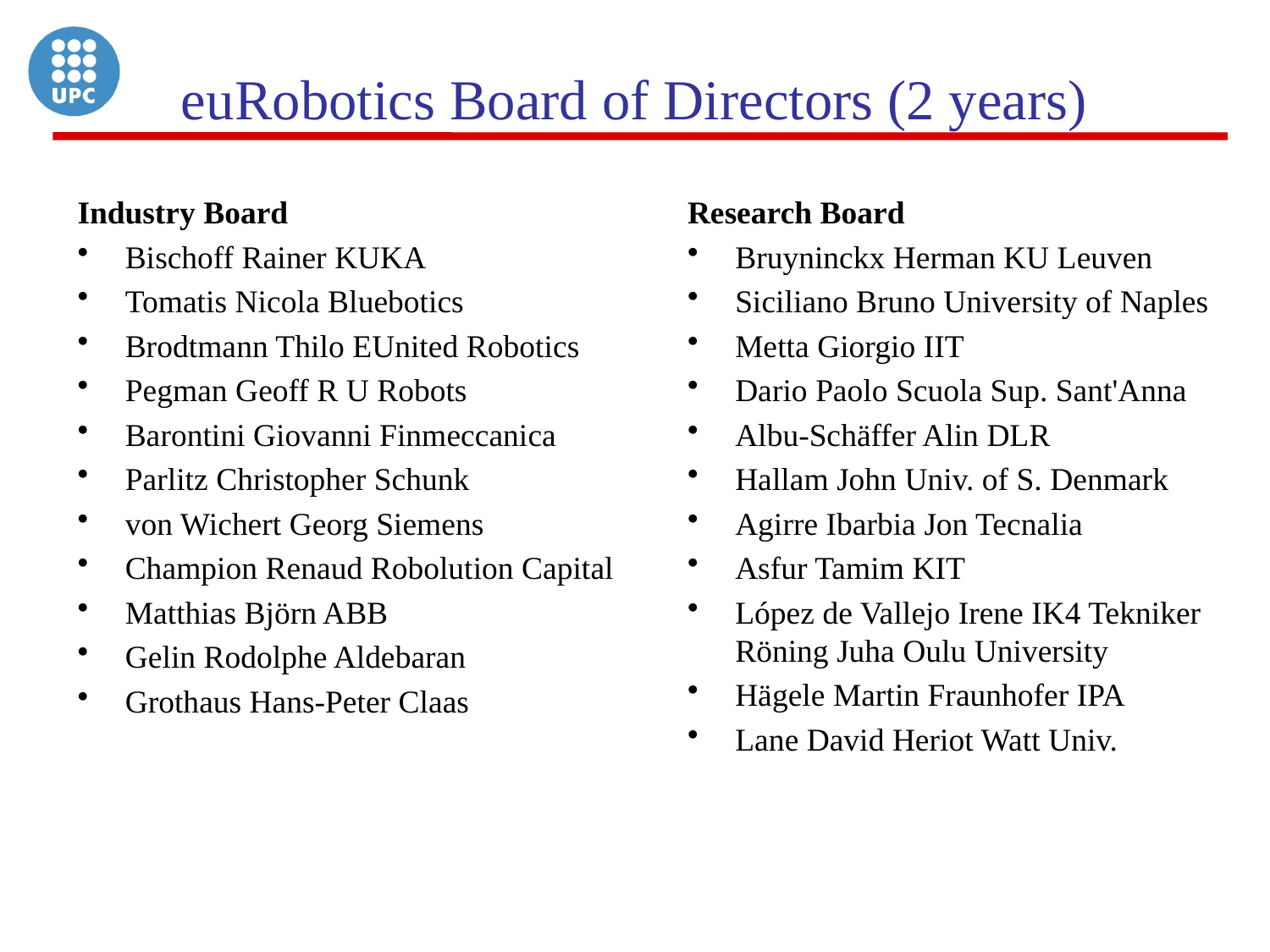

# euRobotics Board of Directors (2 years)
Industry Board
Bischoff Rainer KUKA
Tomatis Nicola Bluebotics
Brodtmann Thilo EUnited Robotics
Pegman Geoff R U Robots
Barontini Giovanni Finmeccanica
Parlitz Christopher Schunk
von Wichert Georg Siemens
Champion Renaud Robolution Capital
Matthias Björn ABB
Gelin Rodolphe Aldebaran
Grothaus Hans‐Peter Claas
Research Board
Bruyninckx Herman KU Leuven
Siciliano Bruno University of Naples
Metta Giorgio IIT
Dario Paolo Scuola Sup. Sant'Anna
Albu‐Schäffer Alin DLR
Hallam John Univ. of S. Denmark
Agirre Ibarbia Jon Tecnalia
Asfur Tamim KIT
López de Vallejo Irene IK4 Tekniker Röning Juha Oulu University
Hägele Martin Fraunhofer IPA
Lane David Heriot Watt Univ.